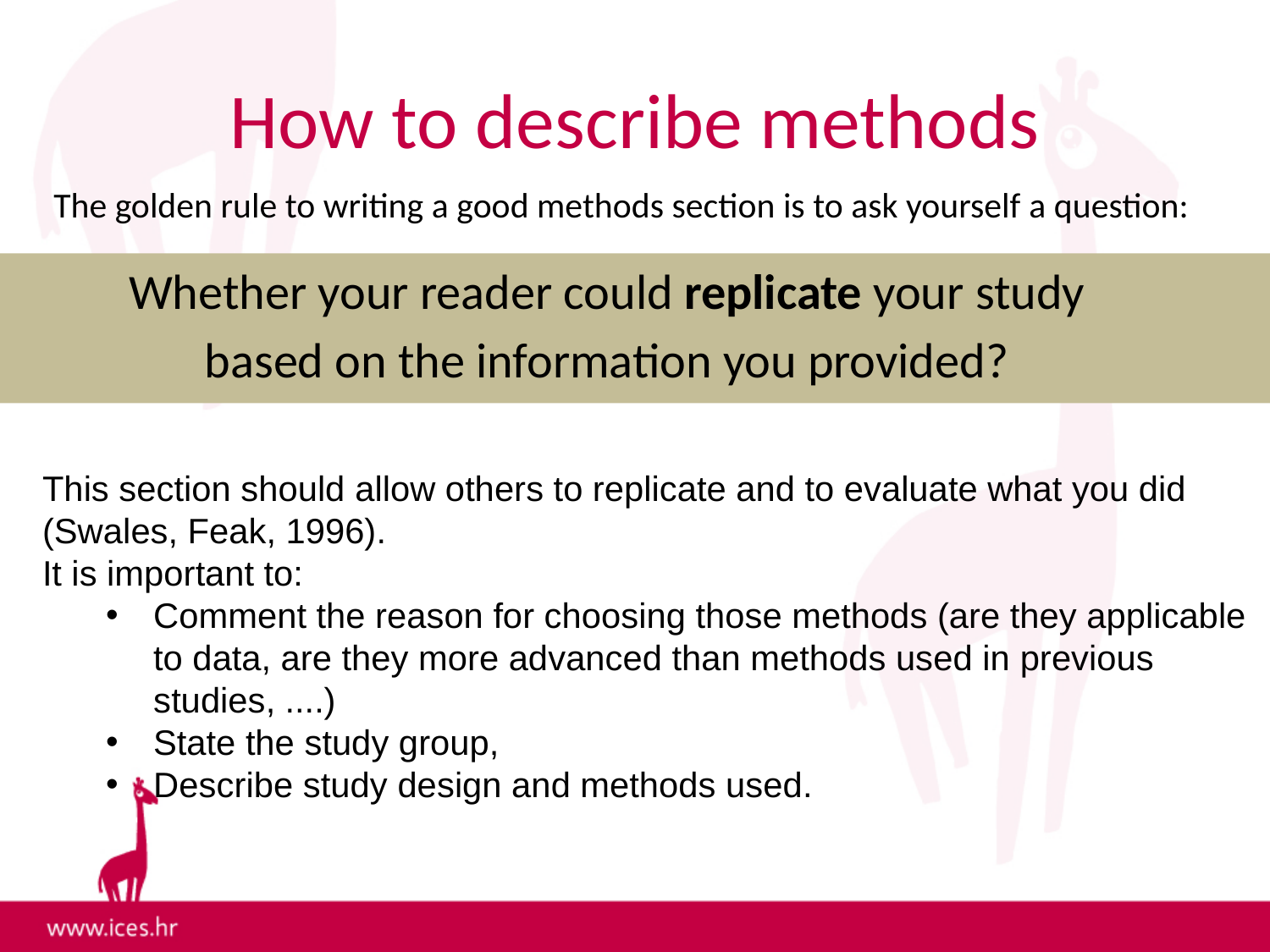

# How to describe methods
The golden rule to writing a good methods section is to ask yourself a question:

Whether your reader could replicate your study
based on the information you provided?
This section should allow others to replicate and to evaluate what you did (Swales, Feak, 1996).
It is important to:
Comment the reason for choosing those methods (are they applicable to data, are they more advanced than methods used in previous studies, ....)
State the study group,
Describe study design and methods used.